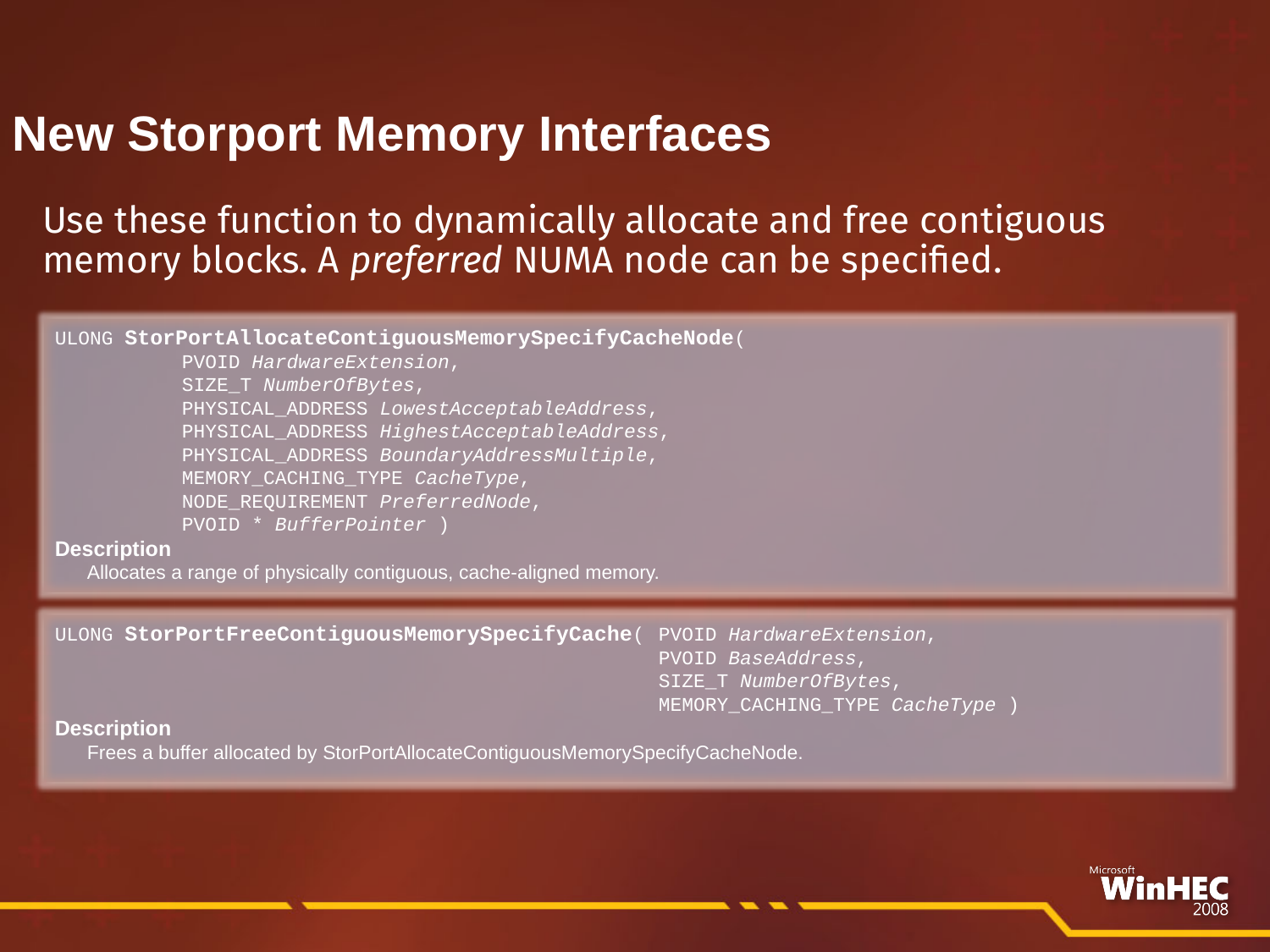

New Storport Memory Interfaces
Use these function to dynamically allocate and free contiguous memory blocks. A preferred NUMA node can be specified.
ULONG StorPortAllocateContiguousMemorySpecifyCacheNode(
	PVOID HardwareExtension,
	SIZE_T NumberOfBytes,
	PHYSICAL_ADDRESS LowestAcceptableAddress,
	PHYSICAL_ADDRESS HighestAcceptableAddress,
	PHYSICAL_ADDRESS BoundaryAddressMultiple,
	MEMORY_CACHING_TYPE CacheType,
	NODE_REQUIREMENT PreferredNode,
	PVOID * BufferPointer )
Description
Allocates a range of physically contiguous, cache-aligned memory.
ULONG StorPortFreeContiguousMemorySpecifyCache(	PVOID HardwareExtension,
	PVOID BaseAddress,
	SIZE_T NumberOfBytes,
	MEMORY_CACHING_TYPE CacheType )
Description
Frees a buffer allocated by StorPortAllocateContiguousMemorySpecifyCacheNode.